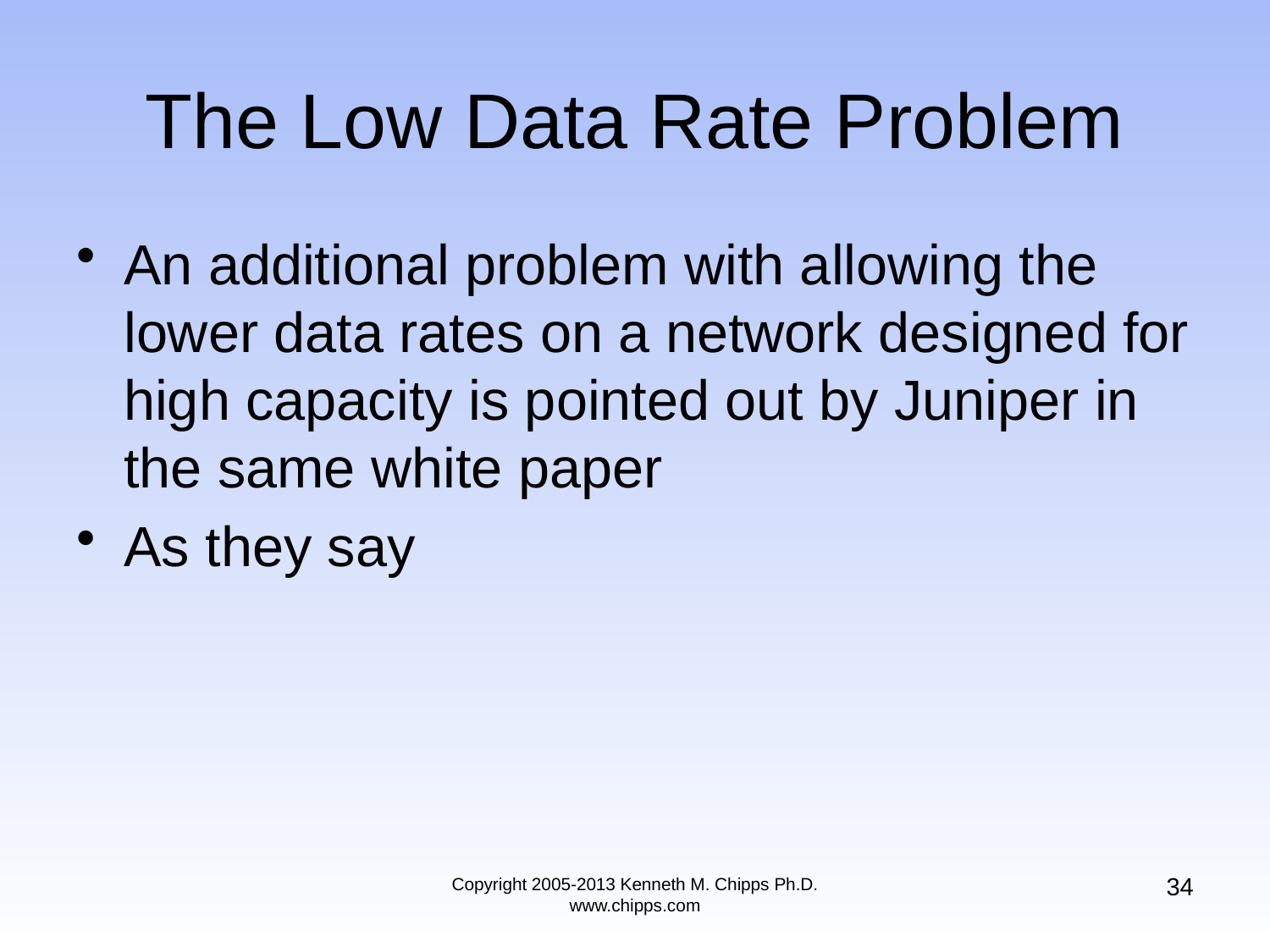

# The Low Data Rate Problem
An additional problem with allowing the lower data rates on a network designed for high capacity is pointed out by Juniper in the same white paper
As they say
34
Copyright 2005-2013 Kenneth M. Chipps Ph.D. www.chipps.com